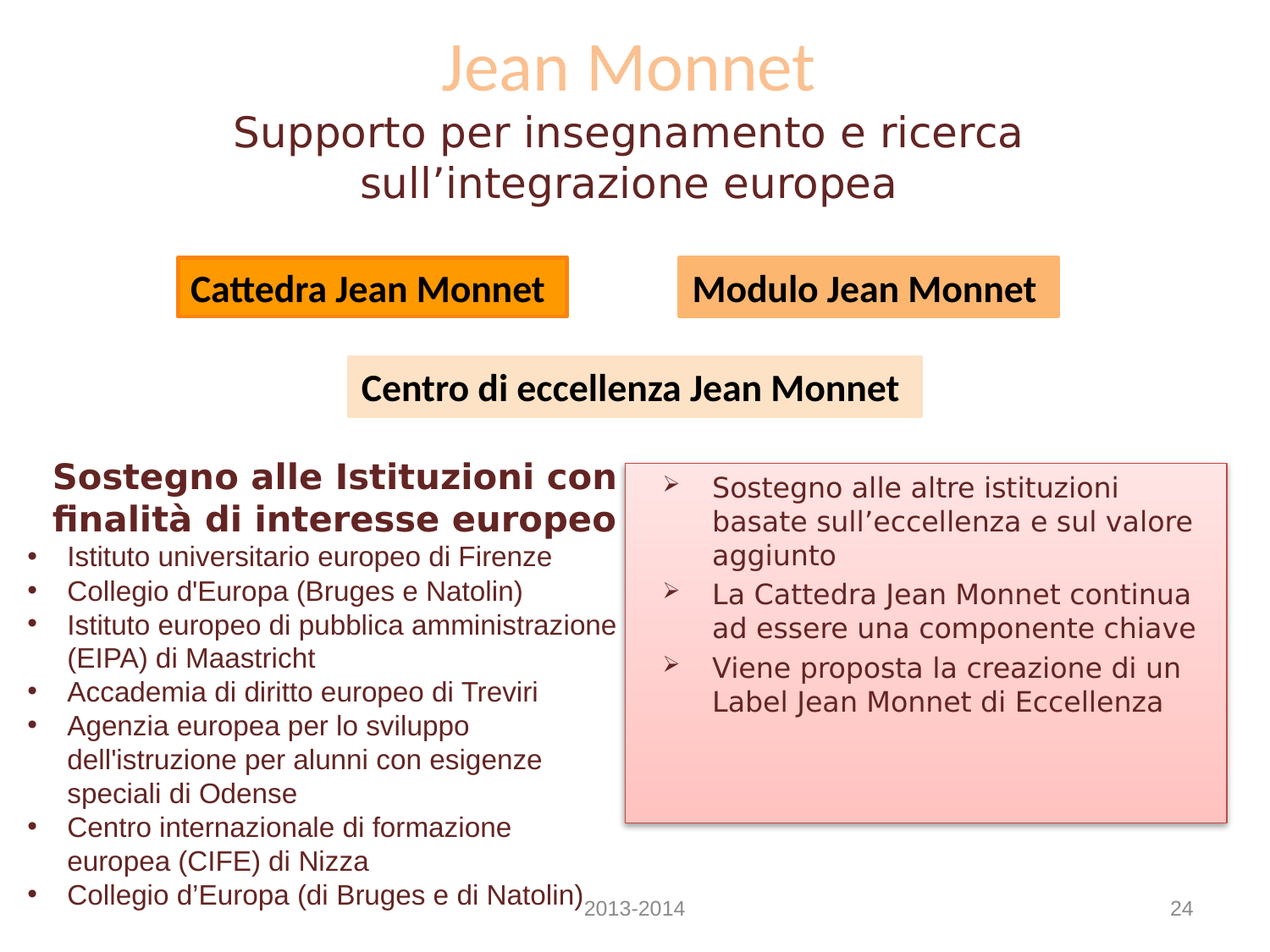

# Jean Monnet Supporto per insegnamento e ricerca sull’integrazione europea
Cattedra Jean Monnet
Modulo Jean Monnet
Centro di eccellenza Jean Monnet
Sostegno alle Istituzioni con finalità di interesse europeo
Istituto universitario europeo di Firenze
Collegio d'Europa (Bruges e Natolin)
Istituto europeo di pubblica amministrazione (EIPA) di Maastricht
Accademia di diritto europeo di Treviri
Agenzia europea per lo sviluppo dell'istruzione per alunni con esigenze speciali di Odense
Centro internazionale di formazione europea (CIFE) di Nizza
Collegio d’Europa (di Bruges e di Natolin)
Sostegno alle altre istituzioni basate sull’eccellenza e sul valore aggiunto
La Cattedra Jean Monnet continua ad essere una componente chiave
Viene proposta la creazione di un Label Jean Monnet di Eccellenza
2013-2014
24